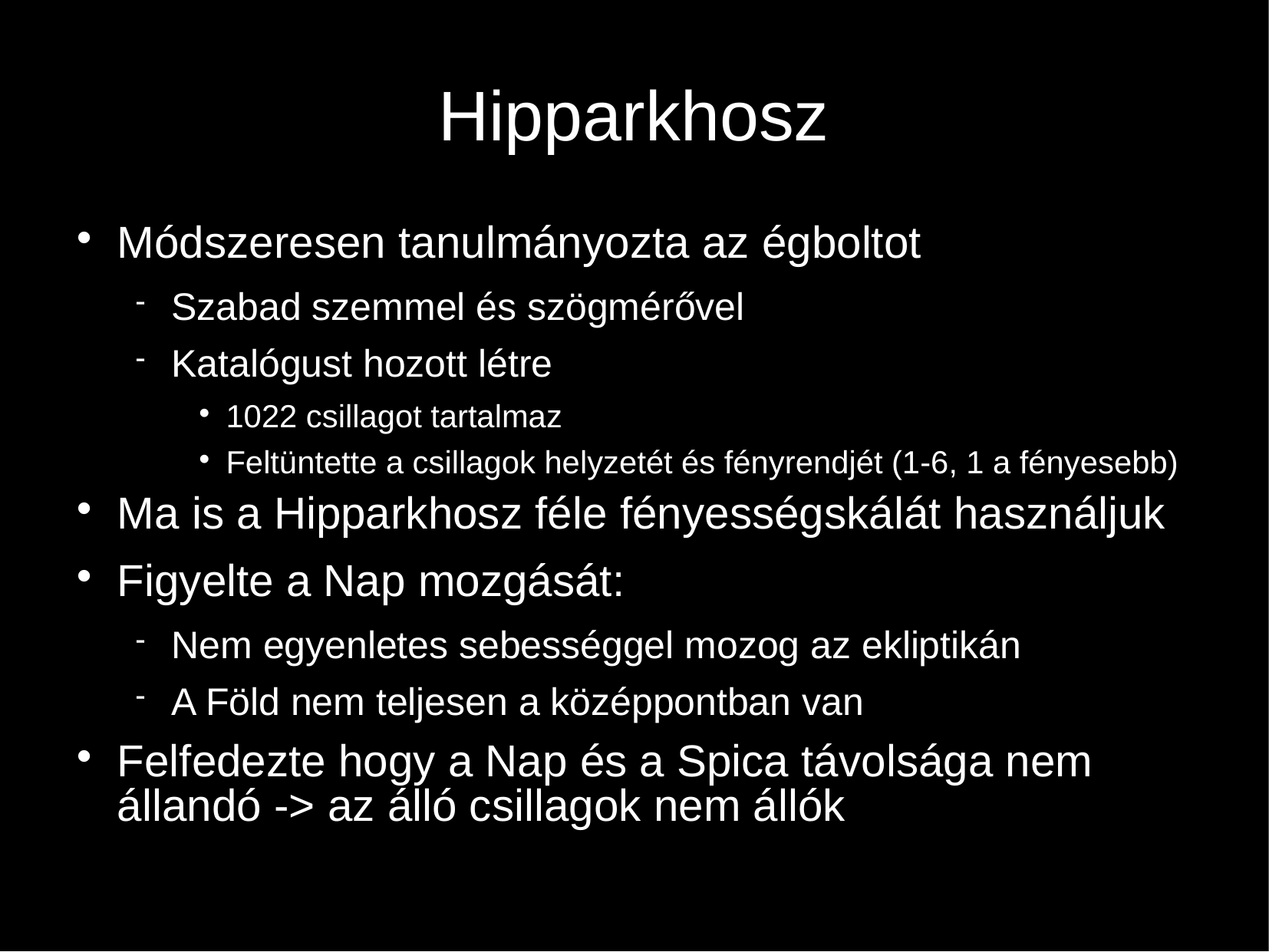

# Hipparkhosz
Módszeresen tanulmányozta az égboltot
Szabad szemmel és szögmérővel
Katalógust hozott létre
1022 csillagot tartalmaz
Feltüntette a csillagok helyzetét és fényrendjét (1-6, 1 a fényesebb)
Ma is a Hipparkhosz féle fényességskálát használjuk
Figyelte a Nap mozgását:
Nem egyenletes sebességgel mozog az ekliptikán
A Föld nem teljesen a középpontban van
Felfedezte hogy a Nap és a Spica távolsága nem állandó -> az álló csillagok nem állók